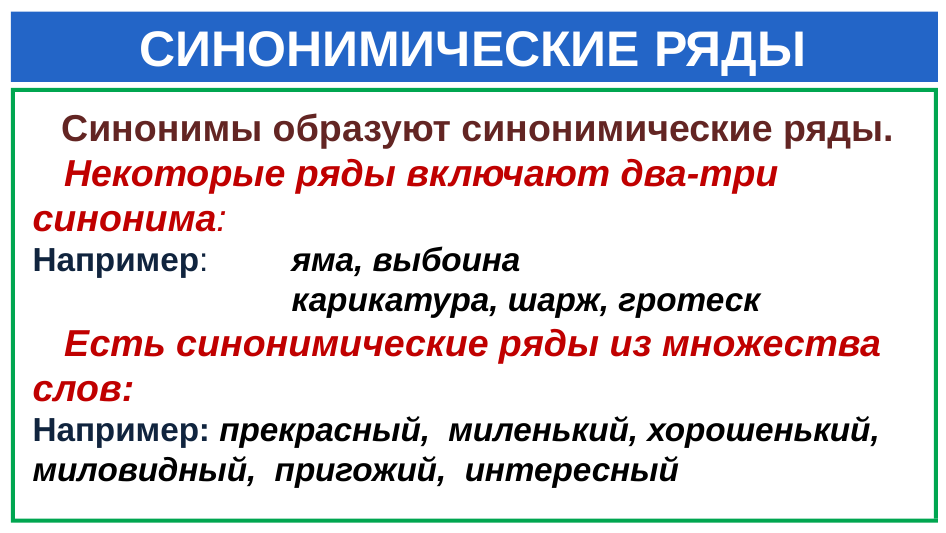

# СИНОНИМИЧЕСКИЕ РЯДЫ
 Синонимы образуют синонимические ряды.
   Некоторые ряды включают два-три синонима:
Например:         яма, выбоина
                            карикатура, шарж, гротеск
   Есть синонимические ряды из множества слов:
Например: прекрасный,  миленький, хорошенький, миловидный,  пригожий,  интересный